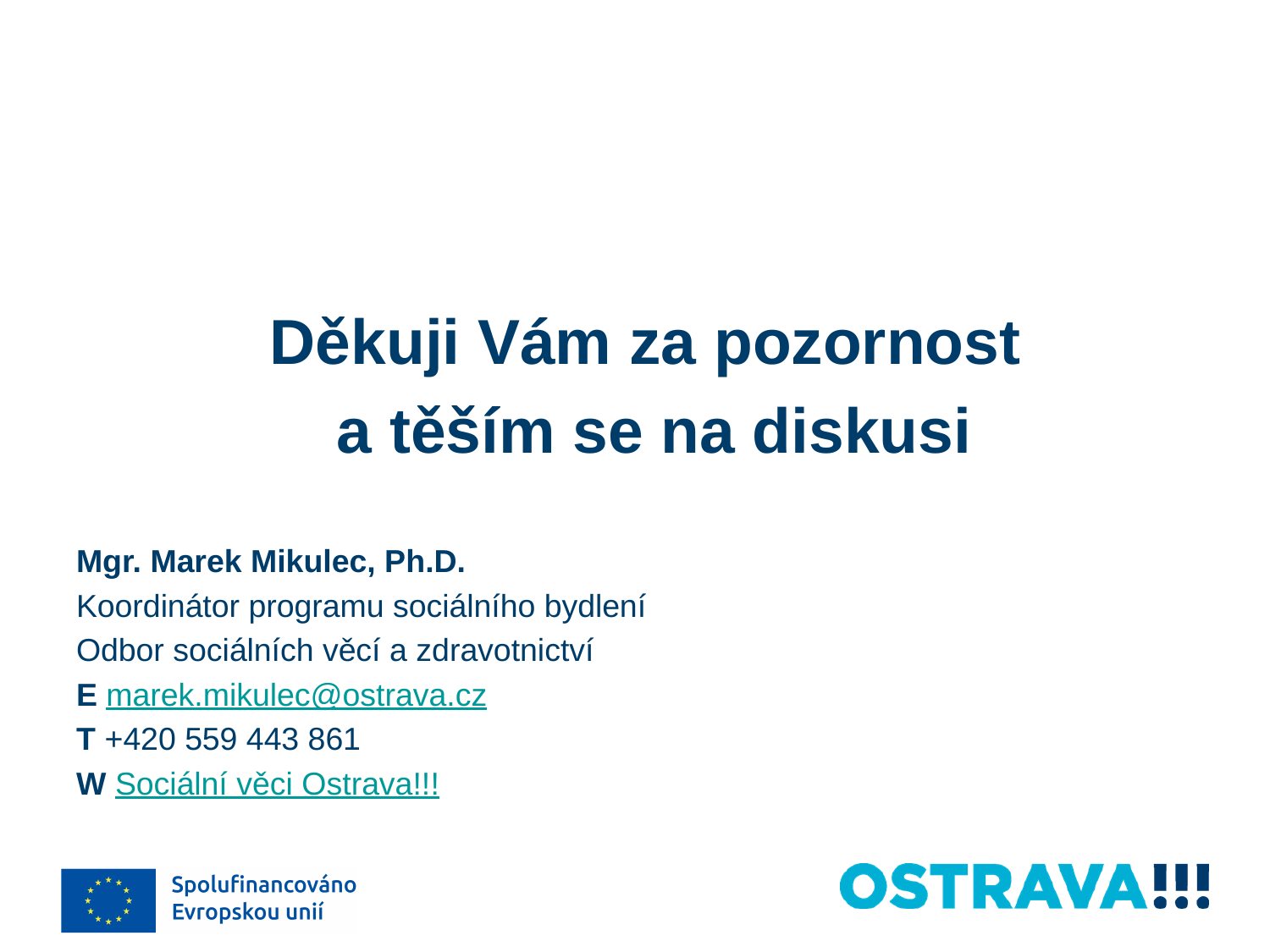

Děkuji Vám za pozornost
a těším se na diskusi

Mgr. Marek Mikulec, Ph.D.
Koordinátor programu sociálního bydlení
Odbor sociálních věcí a zdravotnictví
E marek.mikulec@ostrava.cz
T +420 559 443 861
W Sociální věci Ostrava!!!